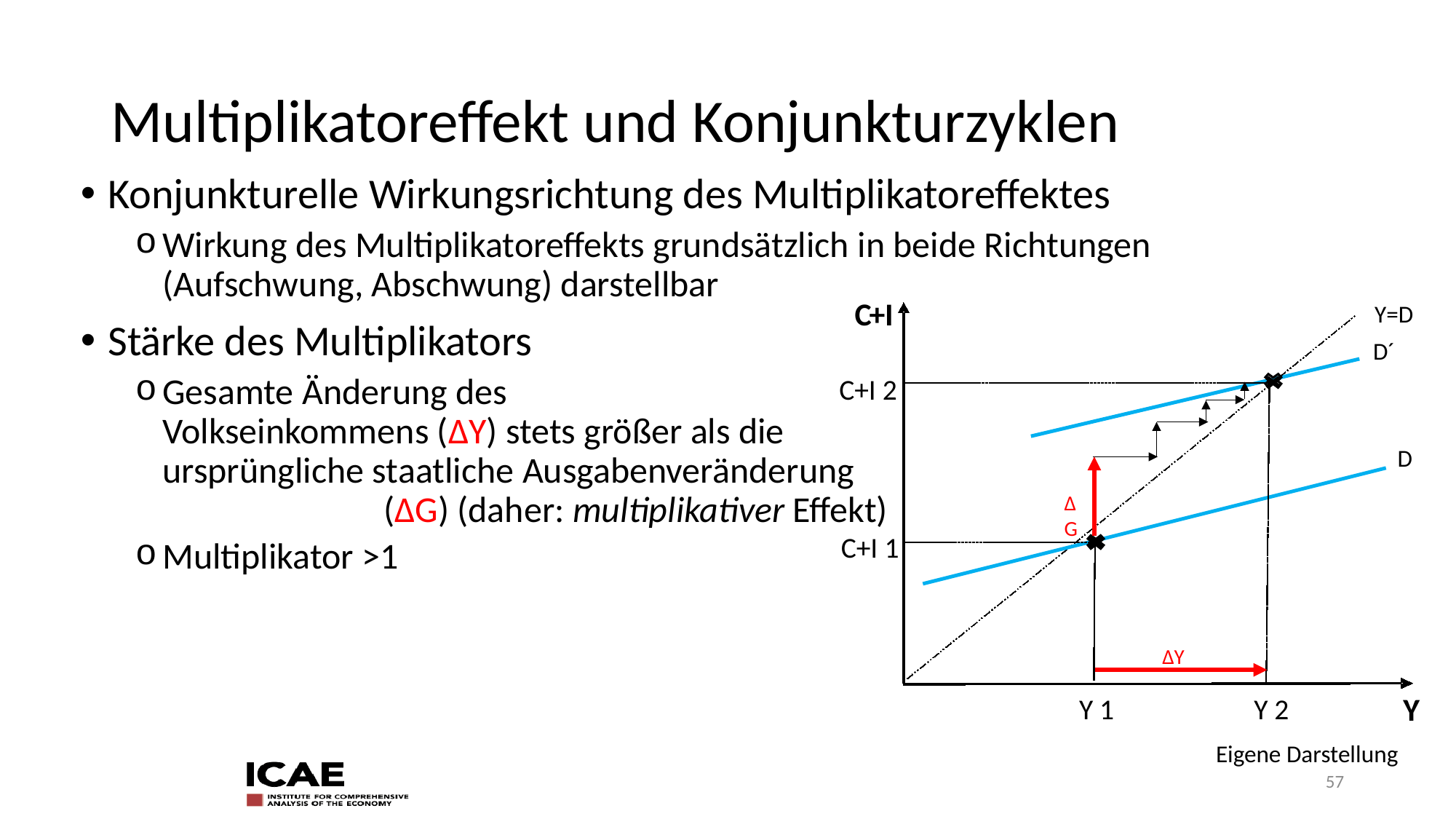

# Multiplikatoreffekt und Konjunkturzyklen
Konjunkturelle Wirkungsrichtung des Multiplikatoreffektes
Wirkung des Multiplikatoreffekts grundsätzlich in beide Richtungen (Aufschwung, Abschwung) darstellbar
Stärke des Multiplikators
Gesamte Änderung des                                                                                 Volkseinkommens (ΔY) stets größer als die                                                                ursprüngliche staatliche Ausgabenveränderung                                                                                      (ΔG) (daher: multiplikativer Effekt)
Multiplikator >1
C
+I

Y=D

D´

C+I 2

D

ΔG

C+I 1

Y
Y 1

Y 2

ΔY
Eigene Darstellung
57